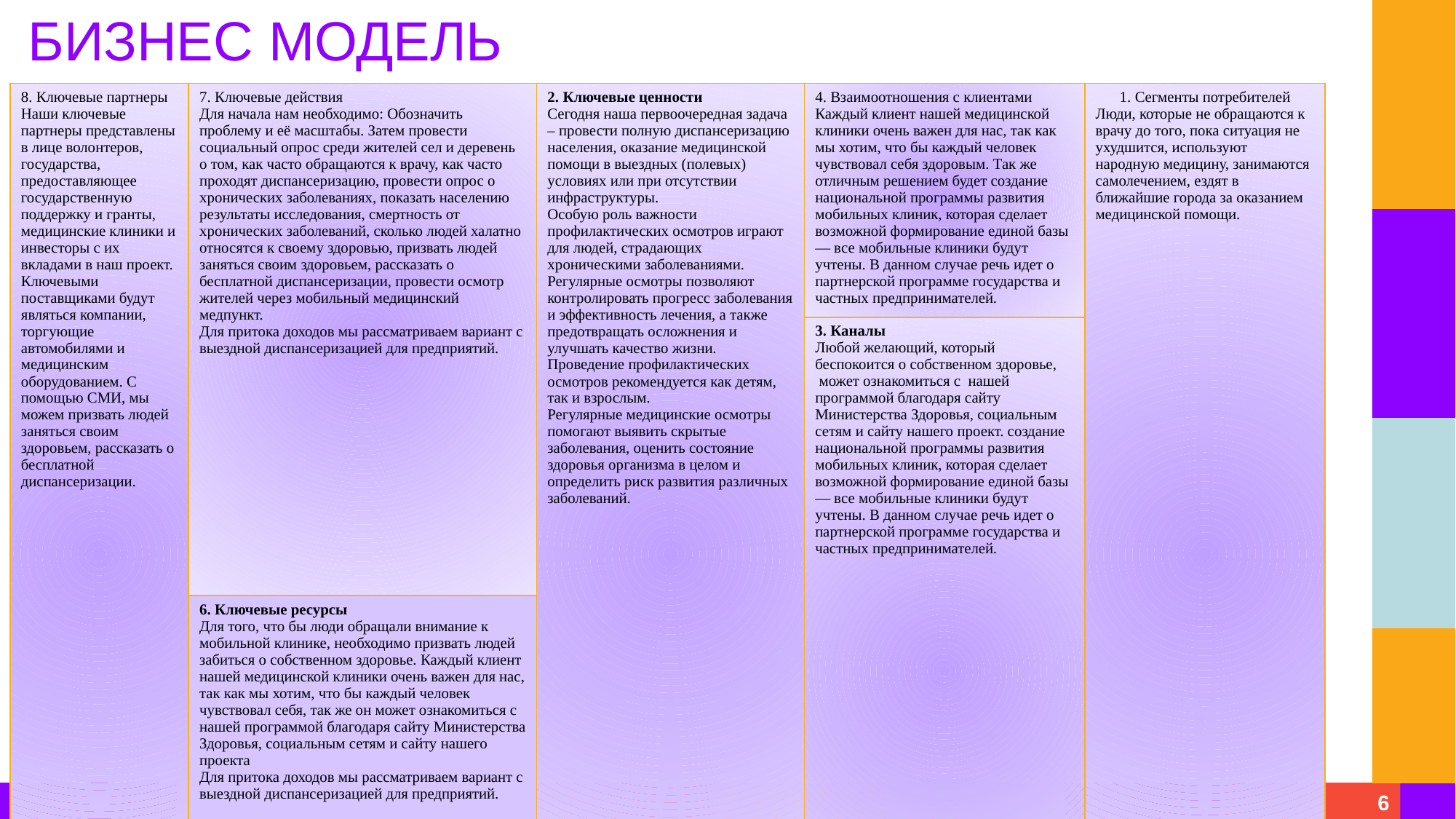

# БИЗНЕС МОДЕЛЬ
| 8. Ключевые партнеры Наши ключевые партнеры представлены в лице волонтеров, государства, предоставляющее государственную поддержку и гранты, медицинские клиники и инвесторы с их вкладами в наш проект. Ключевыми поставщиками будут являться компании, торгующие автомобилями и медицинским оборудованием. С помощью СМИ, мы можем призвать людей заняться своим здоровьем, рассказать о бесплатной диспансеризации. | 7. Ключевые действия Для начала нам необходимо: Обозначить проблему и её масштабы. Затем провести социальный опрос среди жителей сел и деревень о том, как часто обращаются к врачу, как часто проходят диспансеризацию, провести опрос о хронических заболеваниях, показать населению результаты исследования, смертность от хронических заболеваний, сколько людей халатно относятся к своему здоровью, призвать людей заняться своим здоровьем, рассказать о бесплатной диспансеризации, провести осмотр жителей через мобильный медицинский медпункт. Для притока доходов мы рассматриваем вариант с выездной диспансеризацией для предприятий. | 2. Ключевые ценности Сегодня наша первоочередная задача – провести полную диспансеризацию населения, оказание медицинской помощи в выездных (полевых) условиях или при отсутствии инфраструктуры. Особую роль важности профилактических осмотров играют для людей, страдающих хроническими заболеваниями. Регулярные осмотры позволяют контролировать прогресс заболевания и эффективность лечения, а также предотвращать осложнения и улучшать качество жизни. Проведение профилактических осмотров рекомендуется как детям, так и взрослым. Регулярные медицинские осмотры помогают выявить скрытые заболевания, оценить состояние здоровья организма в целом и определить риск развития различных заболеваний. |  | 4. Взаимоотношения с клиентами Каждый клиент нашей медицинской клиники очень важен для нас, так как мы хотим, что бы каждый человек чувствовал себя здоровым. Так же отличным решением будет создание национальной программы развития мобильных клиник, которая сделает возможной формирование единой базы — все мобильные клиники будут учтены. В данном случае речь идет о партнерской программе государства и частных предпринимателей. | 1. Сегменты потребителей Люди, которые не обращаются к врачу до того, пока ситуация не ухудшится, используют народную медицину, занимаются самолечением, ездят в ближайшие города за оказанием медицинской помощи. |
| --- | --- | --- | --- | --- | --- |
|  |  |  |  | 3. Каналы Любой желающий, который беспокоится о собственном здоровье, может ознакомиться с нашей программой благодаря сайту Министерства Здоровья, социальным сетям и сайту нашего проект. создание национальной программы развития мобильных клиник, которая сделает возможной формирование единой базы — все мобильные клиники будут учтены. В данном случае речь идет о партнерской программе государства и частных предпринимателей. |  |
|  | 6. Ключевые ресурсы Для того, что бы люди обращали внимание к мобильной клинике, необходимо призвать людей забиться о собственном здоровье. Каждый клиент нашей медицинской клиники очень важен для нас, так как мы хотим, что бы каждый человек чувствовал себя, так же он может ознакомиться с нашей программой благодаря сайту Министерства Здоровья, социальным сетям и сайту нашего проекта Для притока доходов мы рассматриваем вариант с выездной диспансеризацией для предприятий. |  |  | 3. Каналы Любой желающий, который беспокоится о собственном здоровье, может ознакомиться с нашей программой благодаря сайту Министерства Здоровья, социальным сетям и сайту нашего проекта |  |
| 9. Структура расходов Самыми важными затратами является покупка автомобилей с оборудованием, для осуществления медицинской помощи и медицинских осмотров. Основные ключевые действие и ресурсы– поиск инвесторов, которые могут вложиться в наш проект. |  |  | 5. Потолок доходов Наши клиенты готовы платить за профилактические осмотры, которые невозможно пройти в ближайших больницах или при не возможности добраться до ближайшего ФАПа. Так же предприятия, которые не хотят, что бы работники, которым необходимо пройти диспансеризацию, отрывались от рабочего места на полный рабочий день. Оплата данных услуг может производить через полис ОМС. Доля каждого из проекта составляет 50% от суммы общего дохода. |  |  |